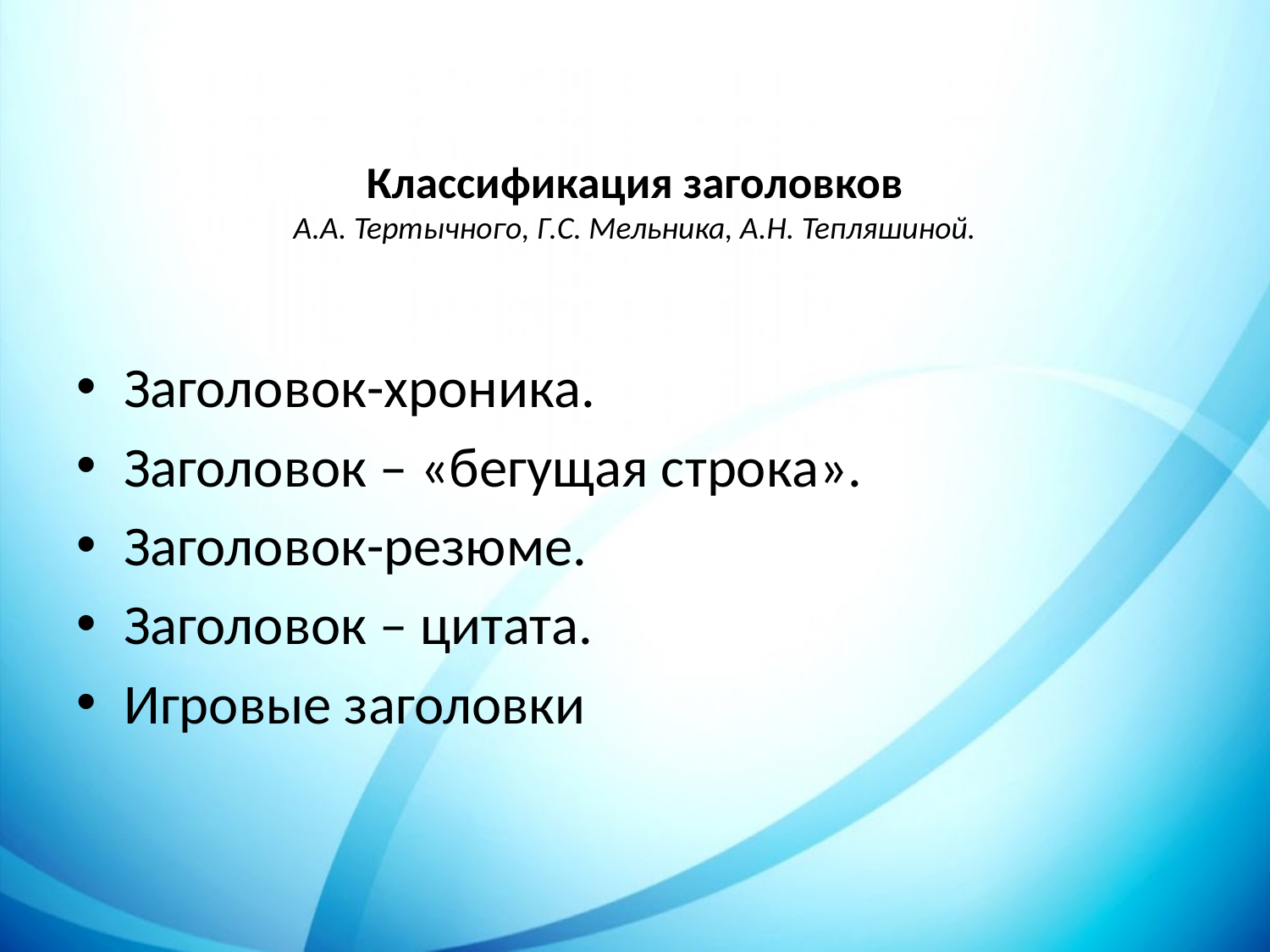

# Классификация заголовков А.А. Тертычного, Г.С. Мельника, А.Н. Тепляшиной.

Заголовок-хроника.
Заголовок – «бегущая строка».
Заголовок-резюме.
Заголовок – цитата.
Игровые заголовки